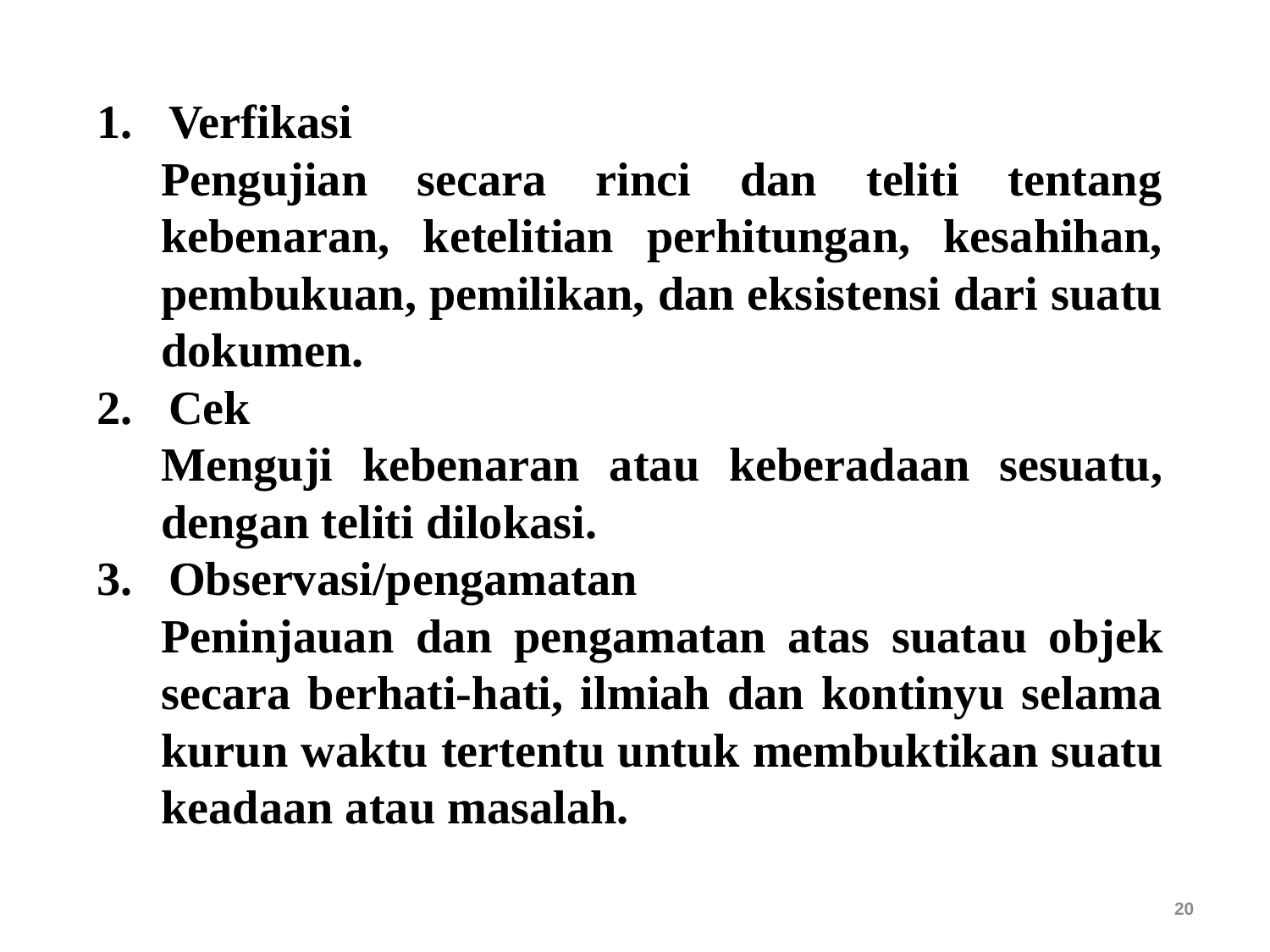

TEHNIK AUDIT :
Verfikasi
	Pengujian secara rinci dan teliti tentang kebenaran, ketelitian perhitungan, kesahihan, pembukuan, pemilikan, dan eksistensi dari suatu dokumen.
Cek
	Menguji kebenaran atau keberadaan sesuatu, dengan teliti dilokasi.
Observasi/pengamatan
	Peninjauan dan pengamatan atas suatau objek secara berhati-hati, ilmiah dan kontinyu selama kurun waktu tertentu untuk membuktikan suatu keadaan atau masalah.

20